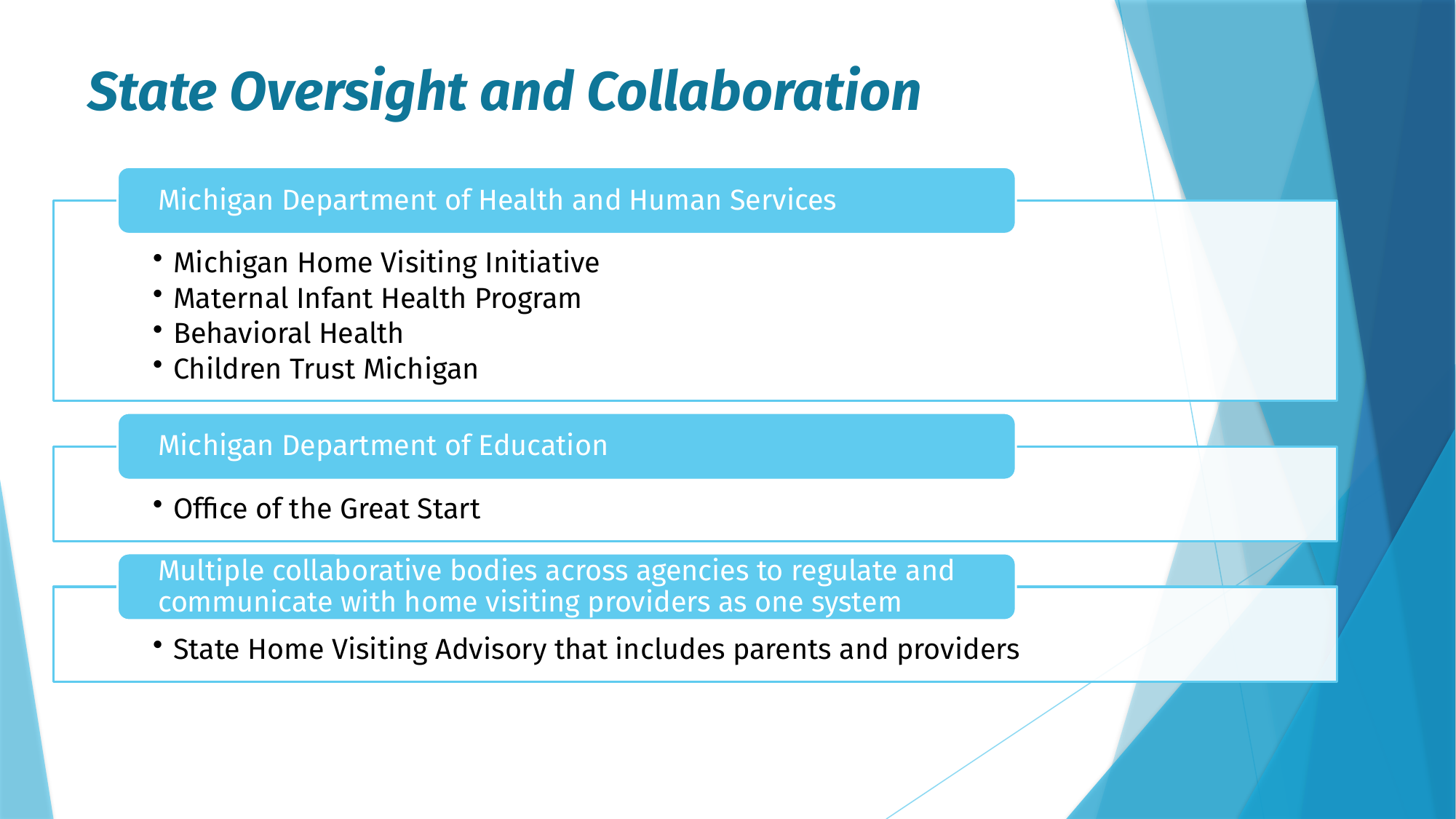

State Oversight and Collaboration
Michigan Home Visiting Initiative
Maternal Infant Health Program
Behavioral Health
Children Trust Michigan
Michigan Department of Health and Human Services
Office of the Great Start
Michigan Department of Education
State Home Visiting Advisory that includes parents and providers
Multiple collaborative bodies across agencies to regulate and
communicate with home visiting providers as one system